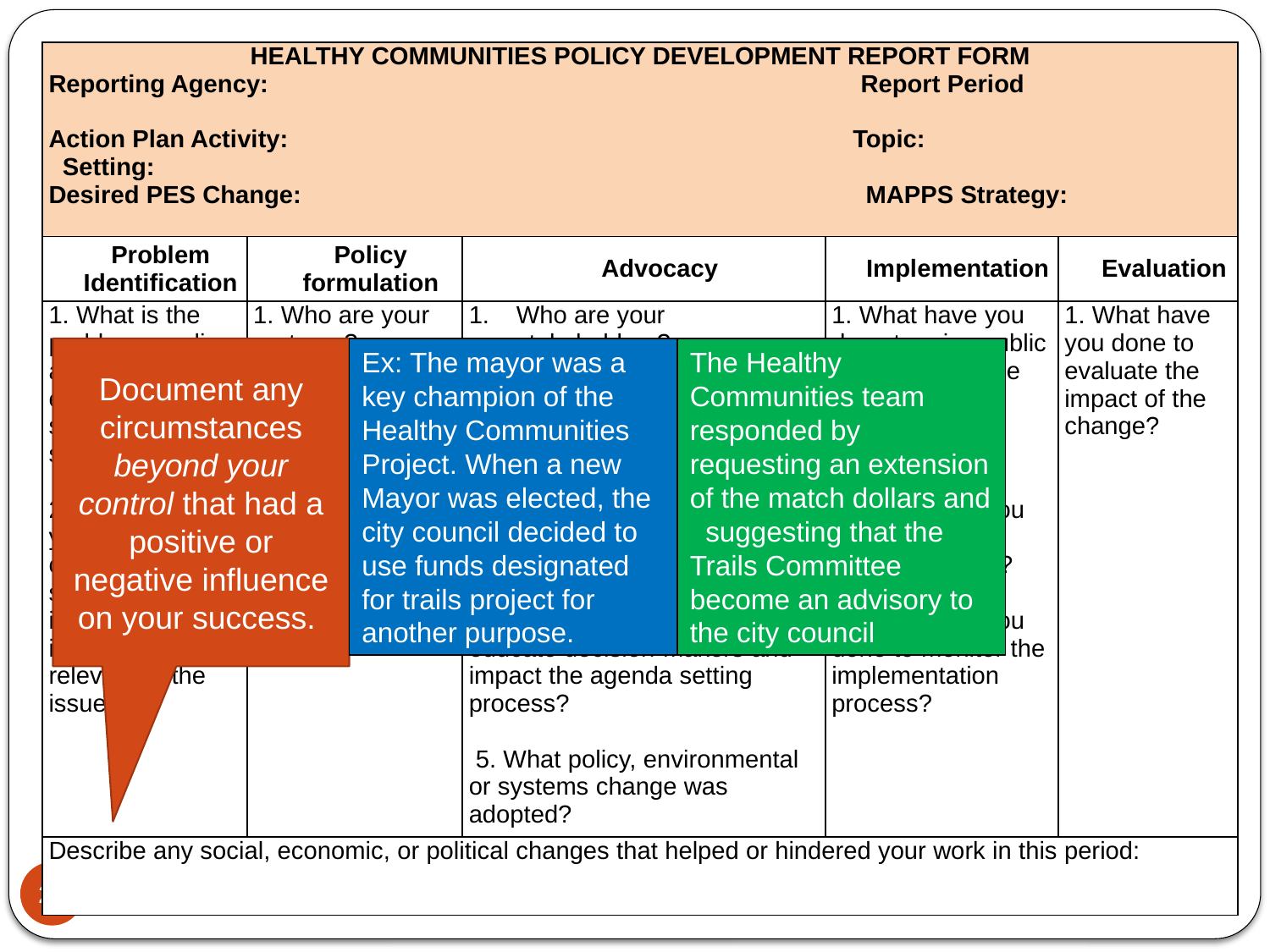

| HEALTHY COMMUNITIES POLICY DEVELOPMENT REPORT FORM Reporting Agency: Report Period Action Plan Activity: Topic: Setting: Desired PES Change: MAPPS Strategy: |  |  |  |  |
| --- | --- | --- | --- | --- |
| Problem Identification | Policy formulation | Advocacy | Implementation | Evaluation |
| 1. What is the problem needing a policy, environmental or system (PES) solution? 2. What have you done to collect, summarize and interpret information relevant to the issue? | 1. Who are your partners? 2. What have you done to build your partnership or secure funding? 3. What have you done to develop or refine the desired PES change? | Who are your stakeholders? 2. What have you done to engage stakeholders and the general public in supporting the proposal? 3. Who are the policy or decisionmakers? 4. What have you done to educate decision-makers and impact the agenda setting process? 5. What policy, environmental or systems change was adopted? | 1. What have you done to raise public awareness of the new policy or environmental feature? 2. What have you done to support implementation? 3. What have you done to monitor the implementation process? | 1. What have you done to evaluate the impact of the change? |
| Describe any social, economic, or political changes that helped or hindered your work in this period: |  |  |  |  |
Document any circumstances beyond your control that had a positive or negative influence on your success.
Ex: The mayor was a key champion of the Healthy Communities Project. When a new Mayor was elected, the city council decided to use funds designated for trails project for another purpose.
The Healthy Communities team responded by requesting an extension of the match dollars and   suggesting that the Trails Committee become an advisory to the city council
29